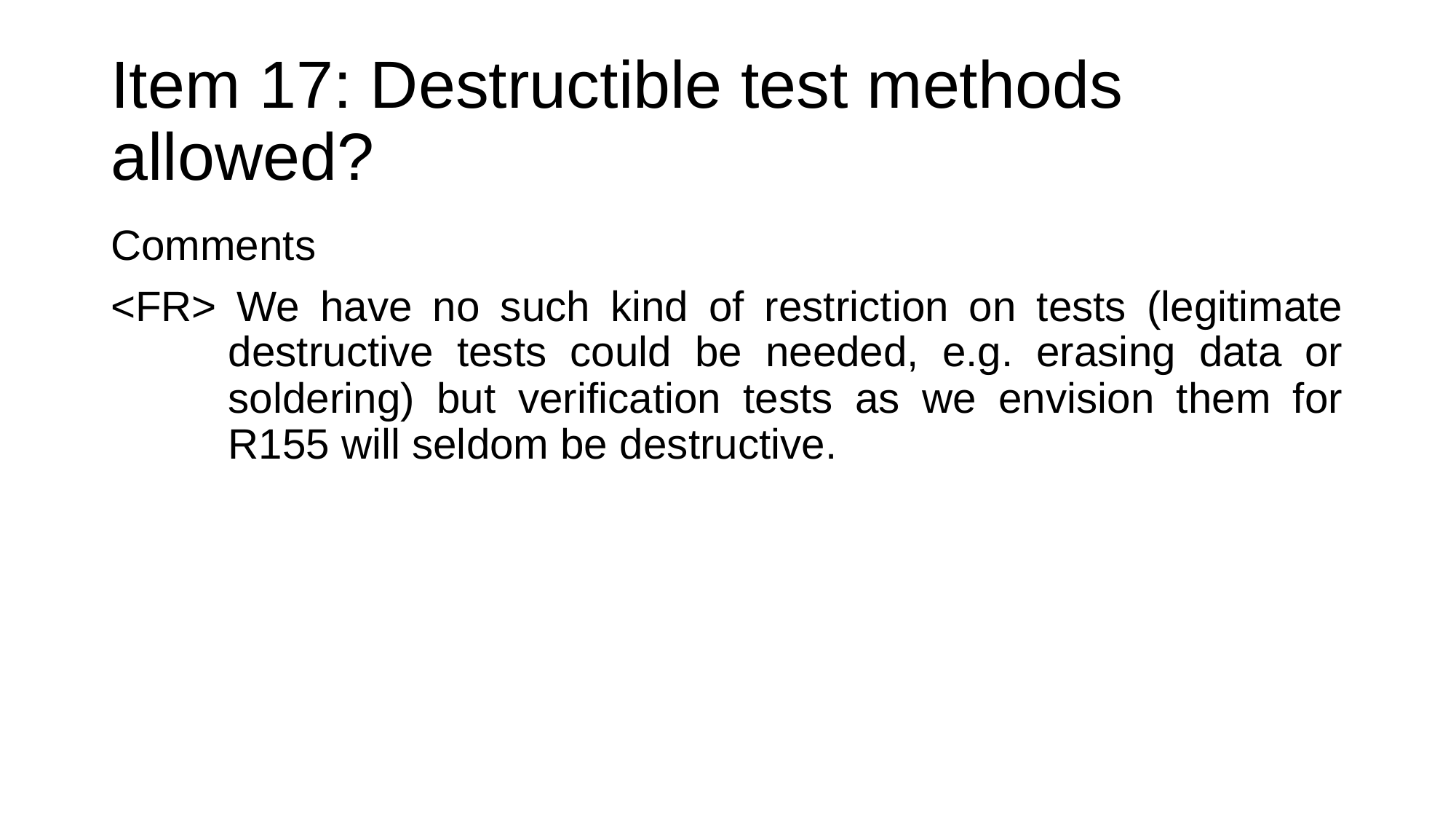

# Item 17: Destructible test methods allowed?
Comments
<FR> We have no such kind of restriction on tests (legitimate destructive tests could be needed, e.g. erasing data or soldering) but verification tests as we envision them for R155 will seldom be destructive.